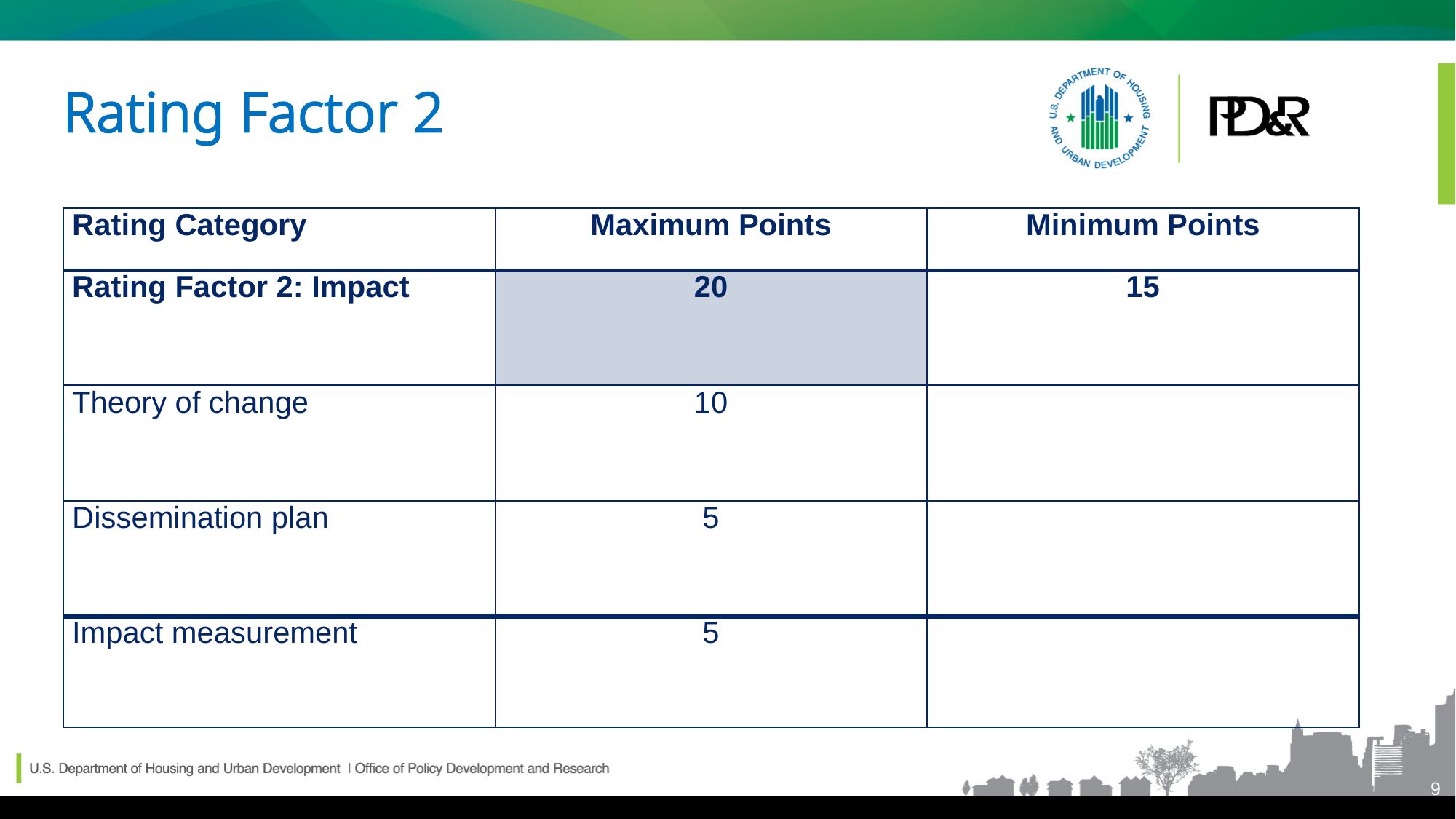

# Rating Factor 2
| Rating Category | Maximum Points | Minimum Points |
| --- | --- | --- |
| Rating Factor 2: Impact | 20 | 15 |
| Theory of change | 10 |  |
| Dissemination plan | 5 |  |
| Impact measurement | 5 |  |
9